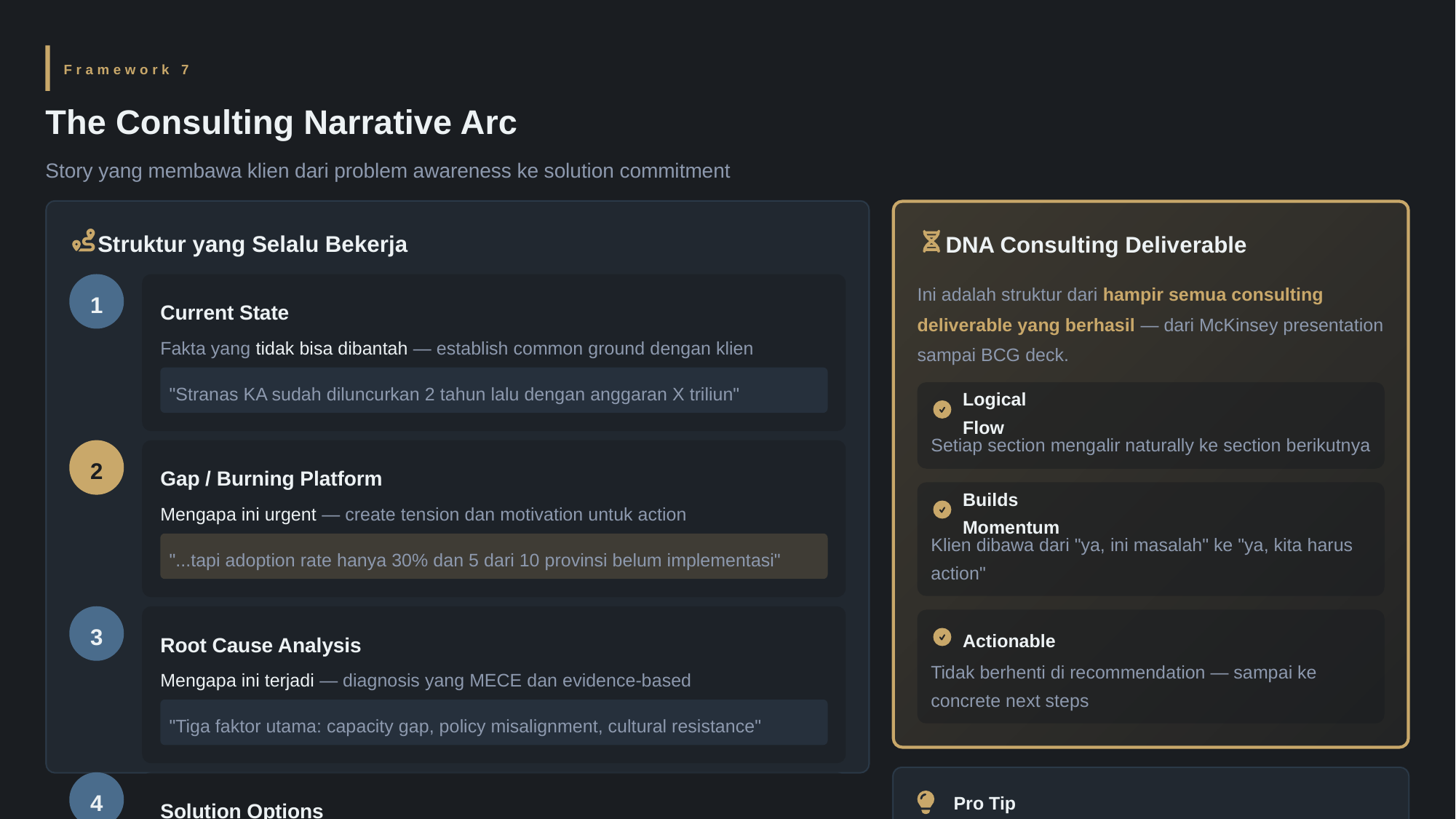

Framework 7
The Consulting Narrative Arc
Story yang membawa klien dari problem awareness ke solution commitment

Struktur yang Selalu Bekerja
DNA Consulting Deliverable

1

Ini adalah struktur dari hampir semua consulting deliverable yang berhasil — dari McKinsey presentation sampai BCG deck.
Current State
Fakta yang tidak bisa dibantah — establish common ground dengan klien

"Stranas KA sudah diluncurkan 2 tahun lalu dengan anggaran X triliun"

Logical Flow

Setiap section mengalir naturally ke section berikutnya
2

Gap / Burning Platform

Mengapa ini urgent — create tension dan motivation untuk action
Builds Momentum

Klien dibawa dari "ya, ini masalah" ke "ya, kita harus action"

"...tapi adoption rate hanya 30% dan 5 dari 10 provinsi belum implementasi"
3

Actionable
Root Cause Analysis

Tidak berhenti di recommendation — sampai ke concrete next steps
Mengapa ini terjadi — diagnosis yang MECE dan evidence-based

"Tiga faktor utama: capacity gap, policy misalignment, cultural resistance"

4

Pro Tip
Solution Options

Struktur ini bisa dipakai untuk email, memo, presentation, bahkan conversation — bukan hanya formal deck.
Dengan trade-offs yang jelas — show you've considered alternatives

"Opsi A: Quick fix (cheap, fast, tapi temporary) vs Opsi B: Structural change (expensive, slow, sustainable)"
5

Recommendation
Satu pilihan dengan clear reasoning — don't be ambiguous

"Rekomendasi: Opsi B dengan phased implementation untuk manage risk"
6

Next Steps
Konkret dan accountable — who does what by when

"Bappenas: revisi regulasi (30 hari) | Kemendagri: capacity building (Q2) | BPS: monitoring system (Q3)"